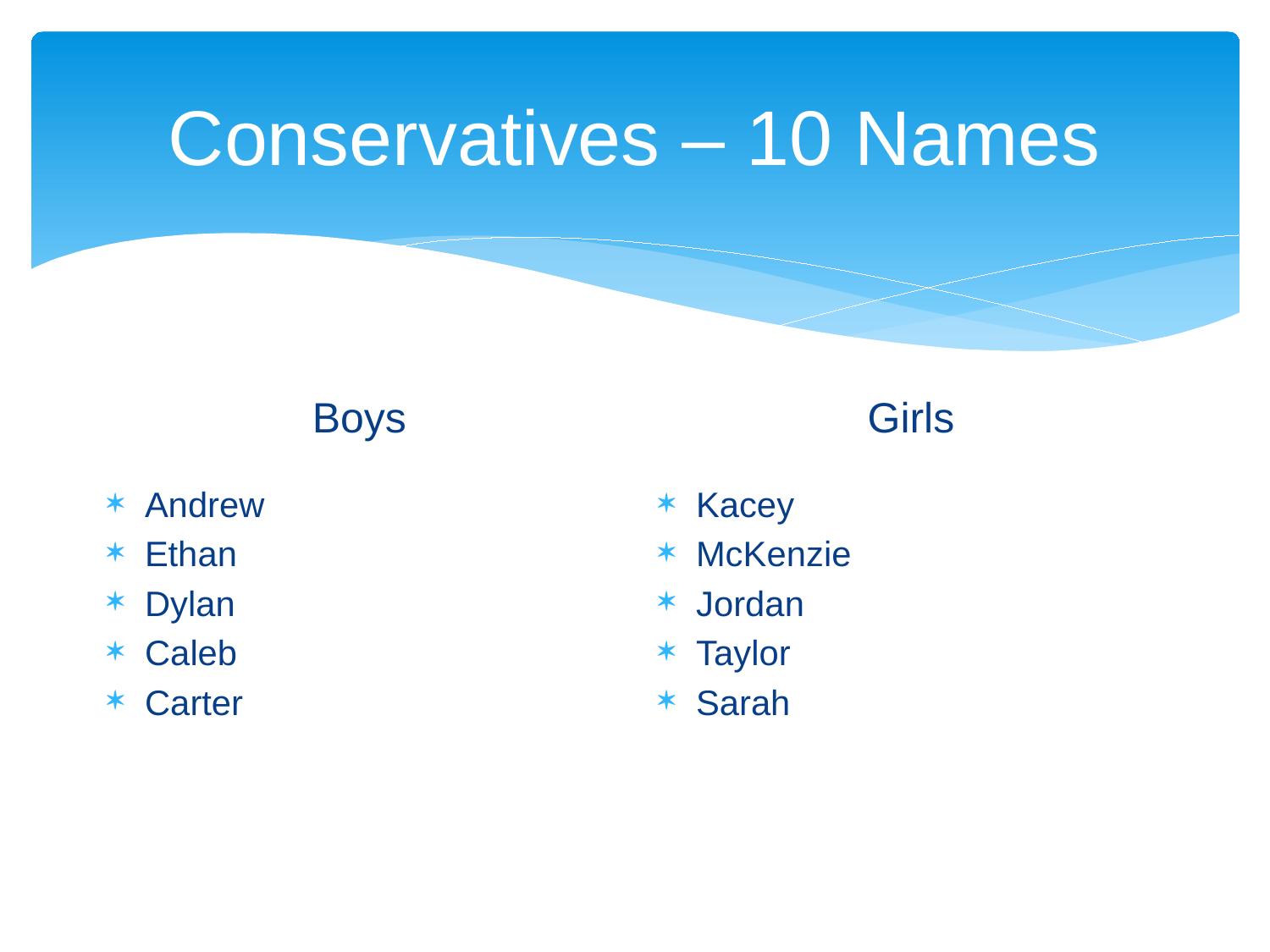

# Conservatives – 10 Names
Girls
Boys
Andrew
Ethan
Dylan
Caleb
Carter
Kacey
McKenzie
Jordan
Taylor
Sarah